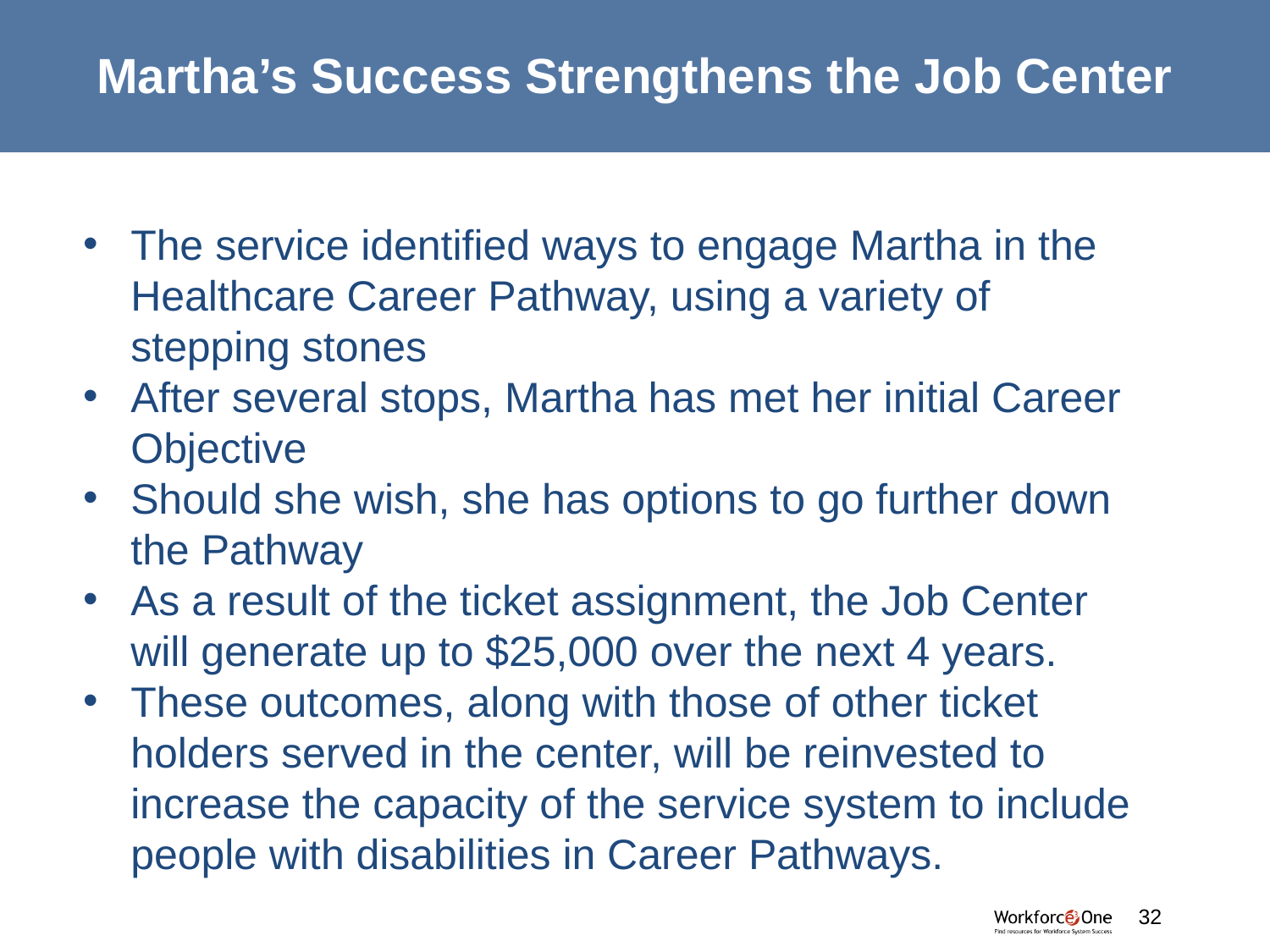

# Martha’s Success Strengthens the Job Center
The service identified ways to engage Martha in the Healthcare Career Pathway, using a variety of stepping stones
After several stops, Martha has met her initial Career Objective
Should she wish, she has options to go further down the Pathway
As a result of the ticket assignment, the Job Center will generate up to $25,000 over the next 4 years.
These outcomes, along with those of other ticket holders served in the center, will be reinvested to increase the capacity of the service system to include people with disabilities in Career Pathways.
#
32